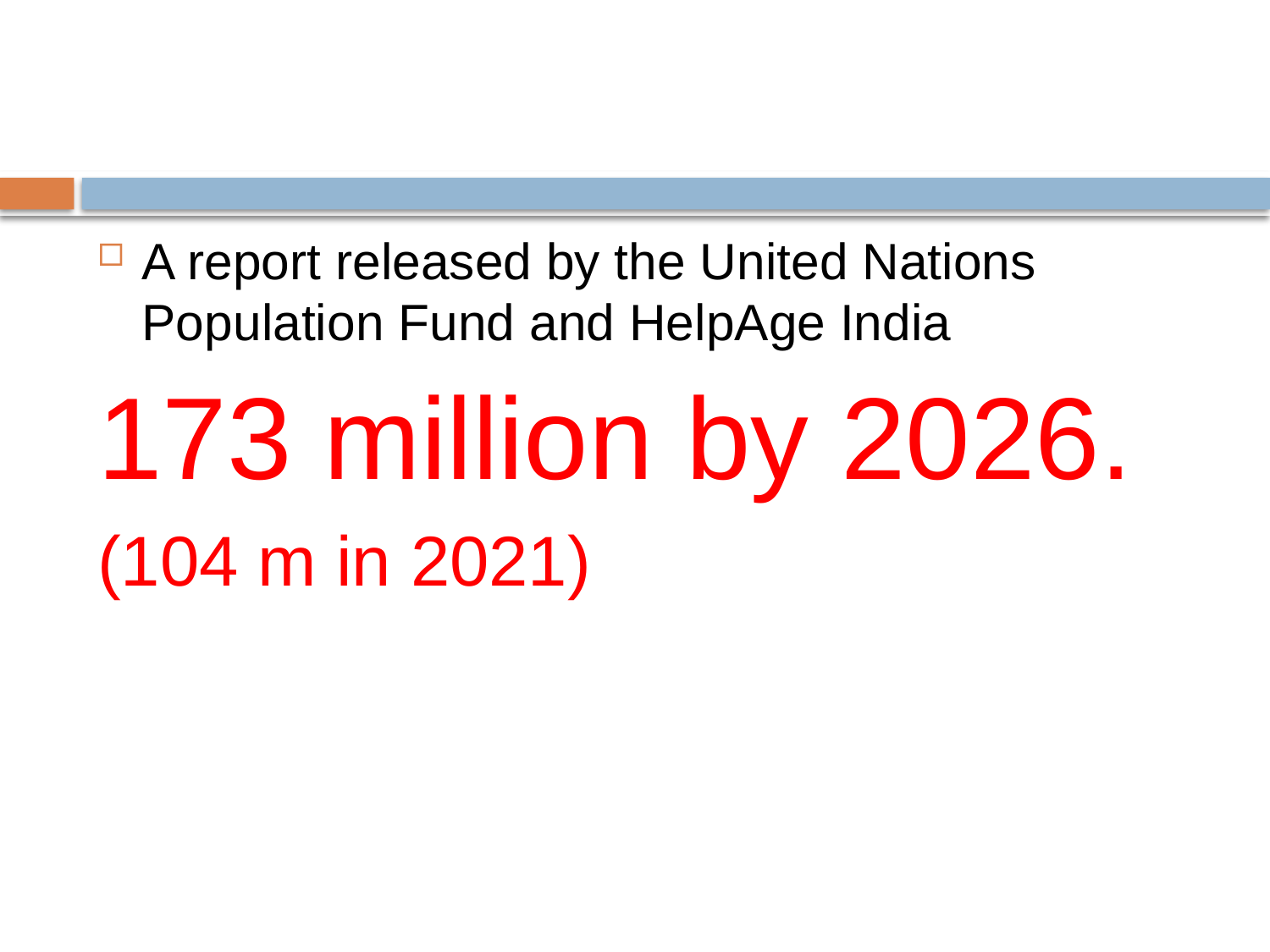

#
A report released by the United Nations Population Fund and HelpAge India
173 million by 2026.
(104 m in 2021)